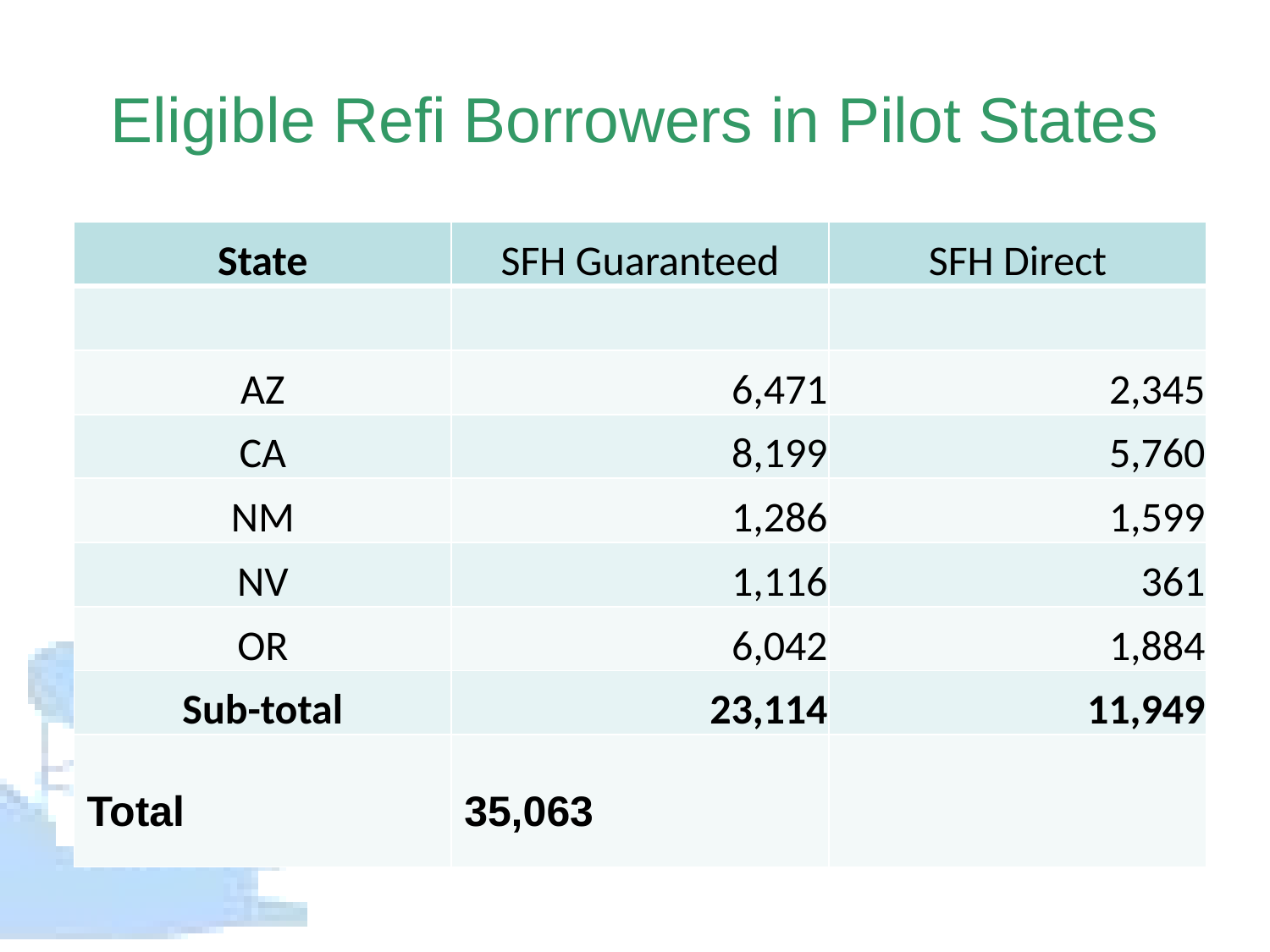

# Eligible Refi Borrowers in Pilot States
| State | SFH Guaranteed | SFH Direct |
| --- | --- | --- |
|  |  |  |
| AZ | 6,471 | 2,345 |
| CA | 8,199 | 5,760 |
| NM | 1,286 | 1,599 |
| NV | 1,116 | 361 |
| OR | 6,042 | 1,884 |
| Sub-total | 23,114 | 11,949 |
| Total | 35,063 |  |